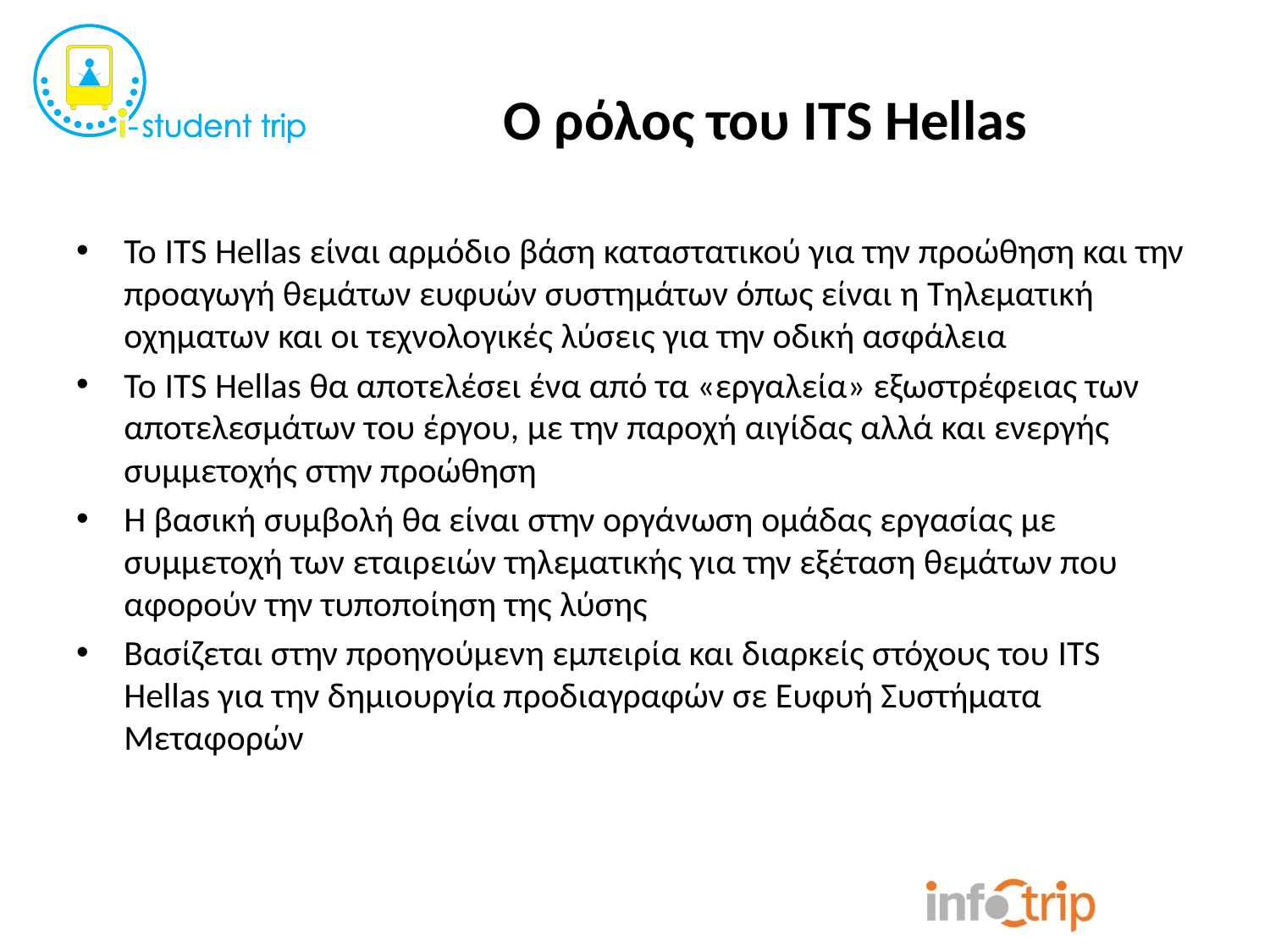

# Ο ρόλος του ITS Hellas
Το ITS Hellas είναι αρμόδιο βάση καταστατικού για την προώθηση και την προαγωγή θεμάτων ευφυών συστημάτων όπως είναι η Τηλεματική οχηματων και οι τεχνολογικές λύσεις για την οδική ασφάλεια
Το ITS Hellas θα αποτελέσει ένα από τα «εργαλεία» εξωστρέφειας των αποτελεσμάτων του έργου, με την παροχή αιγίδας αλλά και ενεργής συμμετοχής στην προώθηση
Η βασική συμβολή θα είναι στην οργάνωση ομάδας εργασίας με συμμετοχή των εταιρειών τηλεματικής για την εξέταση θεμάτων που αφορούν την τυποποίηση της λύσης
Βασίζεται στην προηγούμενη εμπειρία και διαρκείς στόχους του ITS Hellas για την δημιουργία προδιαγραφών σε Ευφυή Συστήματα Μεταφορών